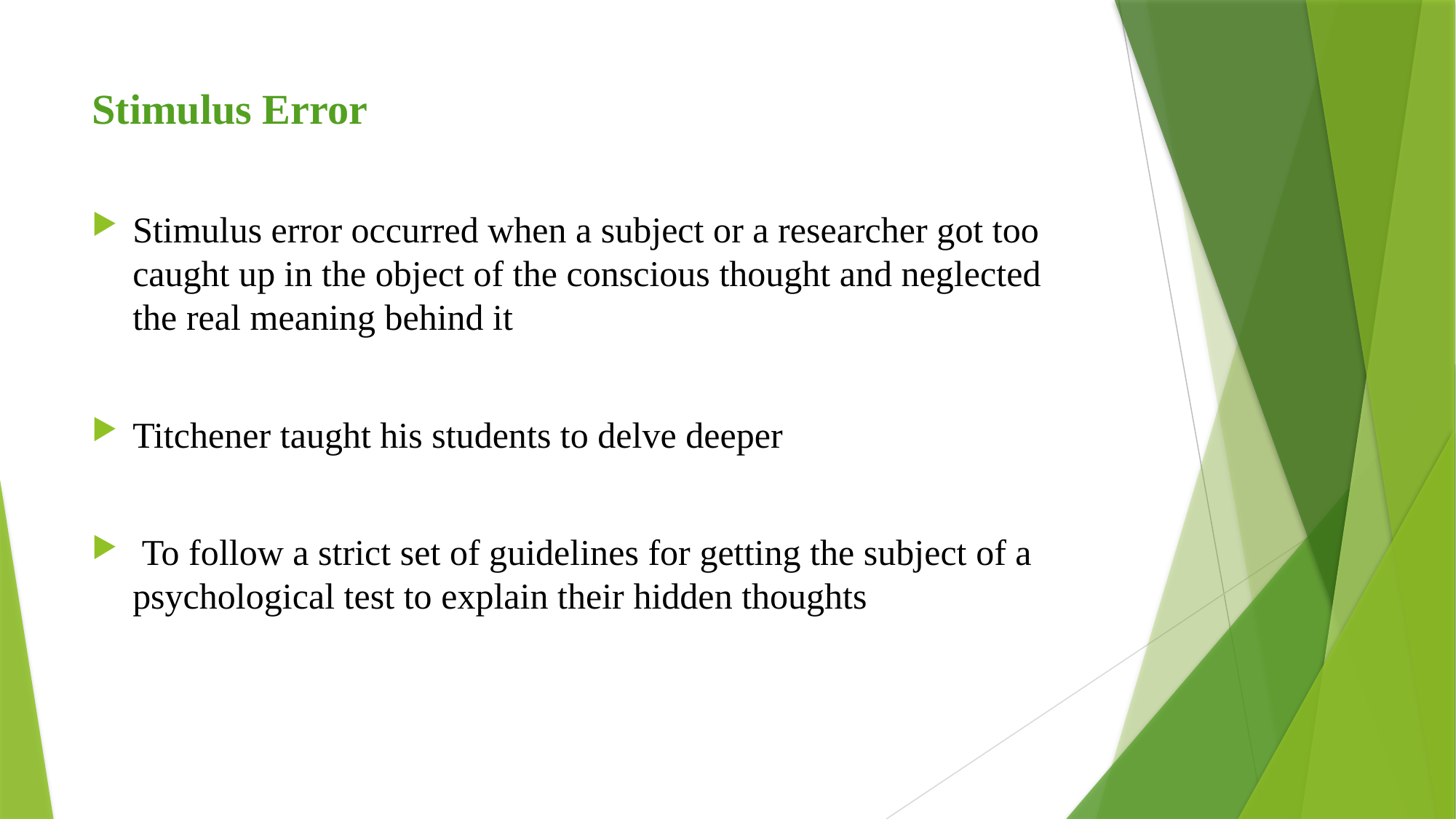

Stimulus Error

Stimulus error occurred when a subject or a researcher got too caught up in the object of the conscious thought and neglected the real meaning behind it

Titchener taught his students to delve deeper

 To follow a strict set of guidelines for getting the subject of a psychological test to explain their hidden thoughts